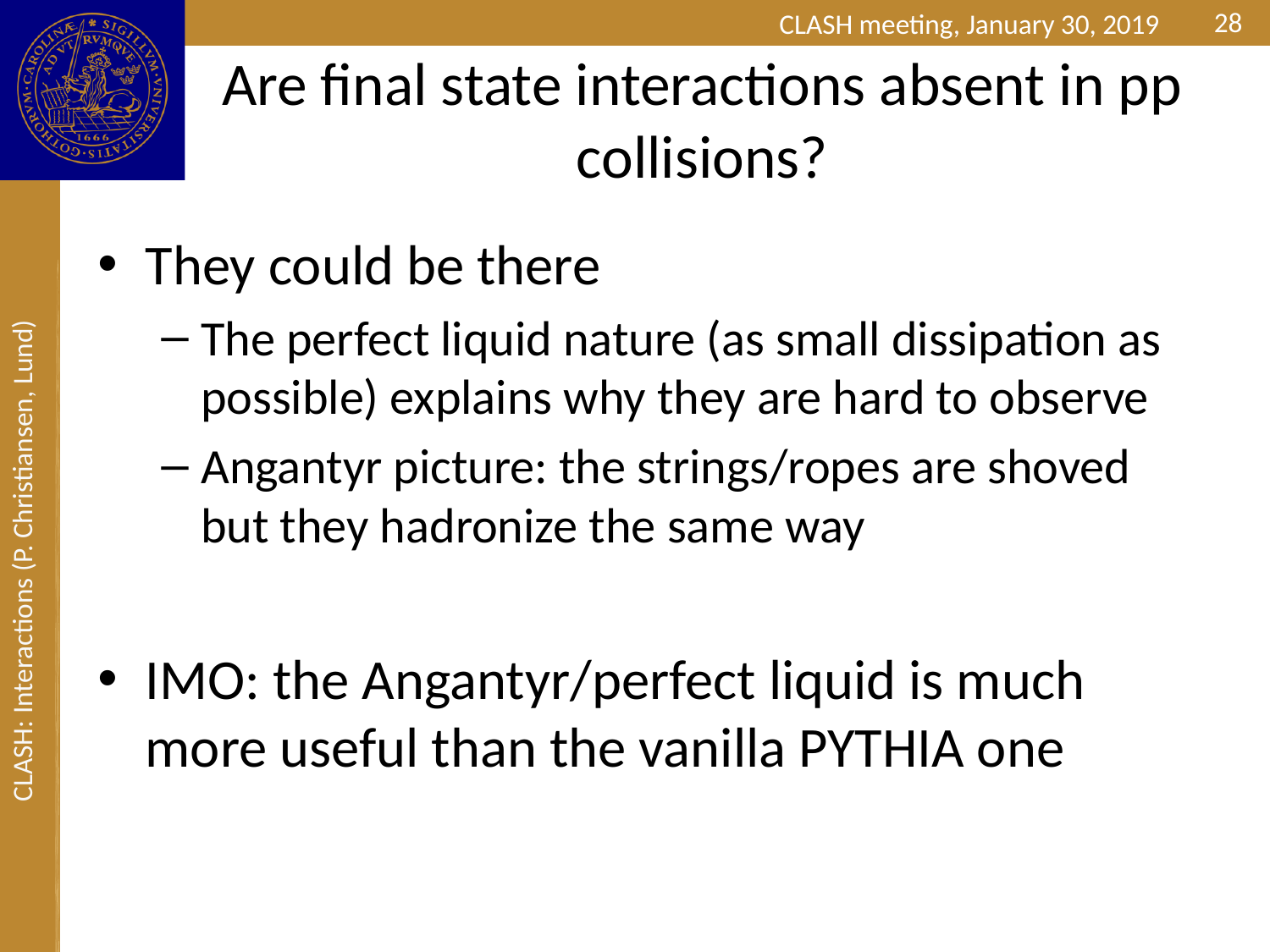

28
# Are final state interactions absent in pp collisions?
They could be there
The perfect liquid nature (as small dissipation as possible) explains why they are hard to observe
Angantyr picture: the strings/ropes are shoved but they hadronize the same way

IMO: the Angantyr/perfect liquid is much more useful than the vanilla PYTHIA one